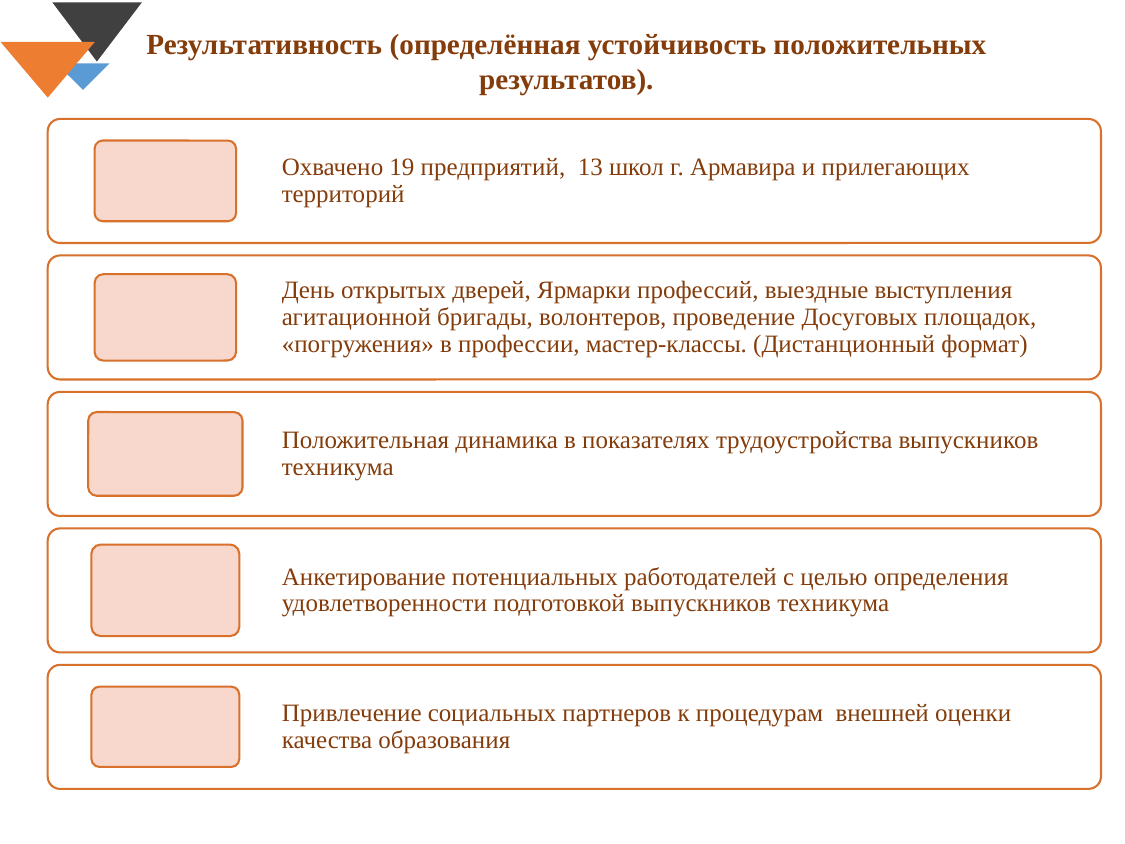

Результативность (определённая устойчивость положительных результатов).

Охвачено 19 предприятий,  13 школ г. Армавира и прилегающих территорий
День открытых дверей, Ярмарки профессий, выездные выступления агитационной бригады, волонтеров, проведение Досуговых площадок, «погружения» в профессии, мастер-классы. (Дистанционный формат)
Положительная динамика в показателях трудоустройства выпускников техникума
Анкетирование потенциальных работодателей с целью определения  удовлетворенности подготовкой выпускников техникума
Привлечение социальных партнеров к процедурам  внешней оценки качества образования